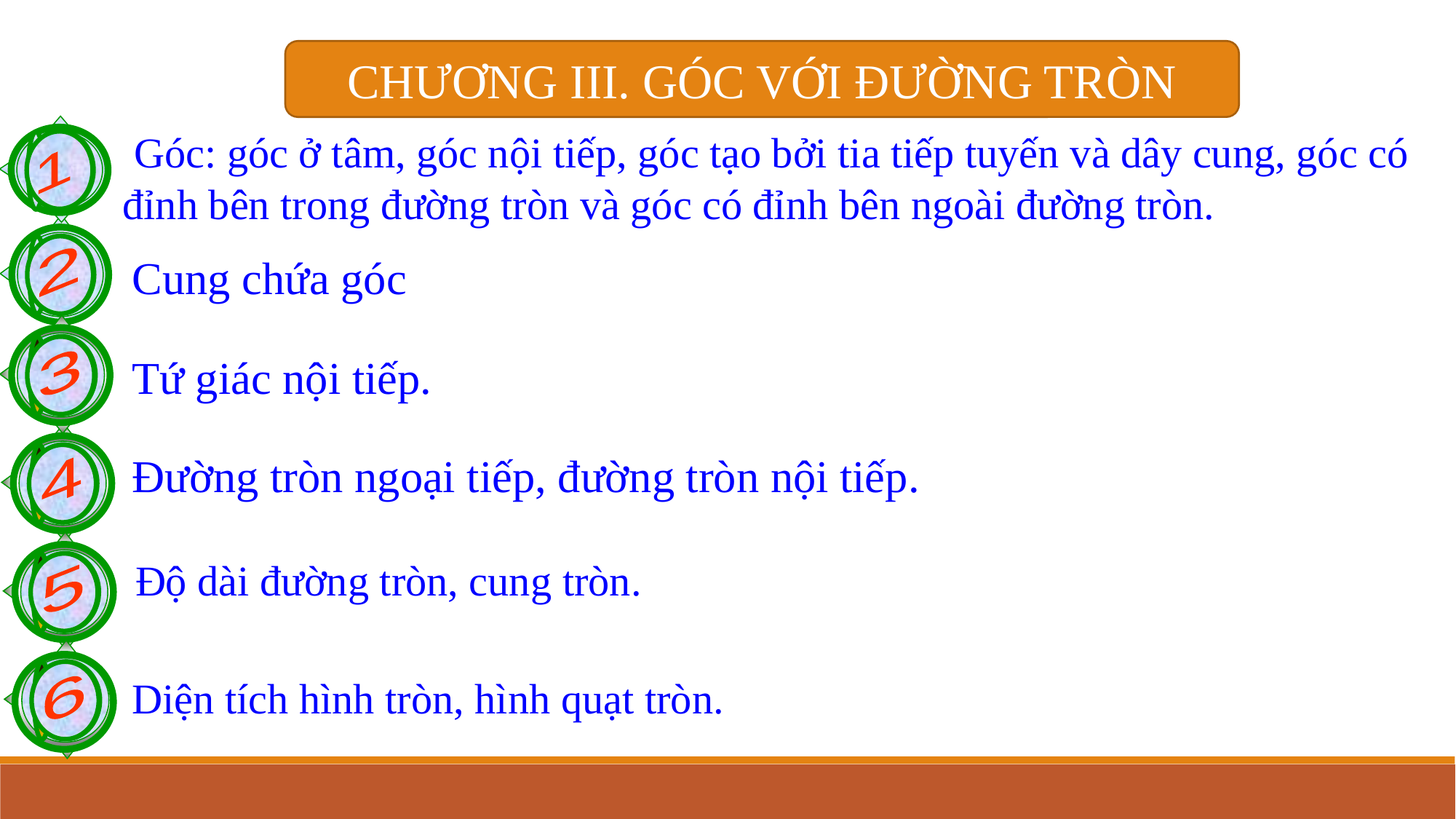

CHƯƠNG III. GÓC VỚI ĐƯỜNG TRÒN

1
 Góc: góc ở tâm, góc nội tiếp, góc tạo bởi tia tiếp tuyến và dây cung, góc có đỉnh bên trong đường tròn và góc có đỉnh bên ngoài đường tròn.

2
Cung chứa góc

3
Tứ giác nội tiếp.

4
Đường tròn ngoại tiếp, đường tròn nội tiếp.

5
Độ dài đường tròn, cung tròn.

6
Diện tích hình tròn, hình quạt tròn.